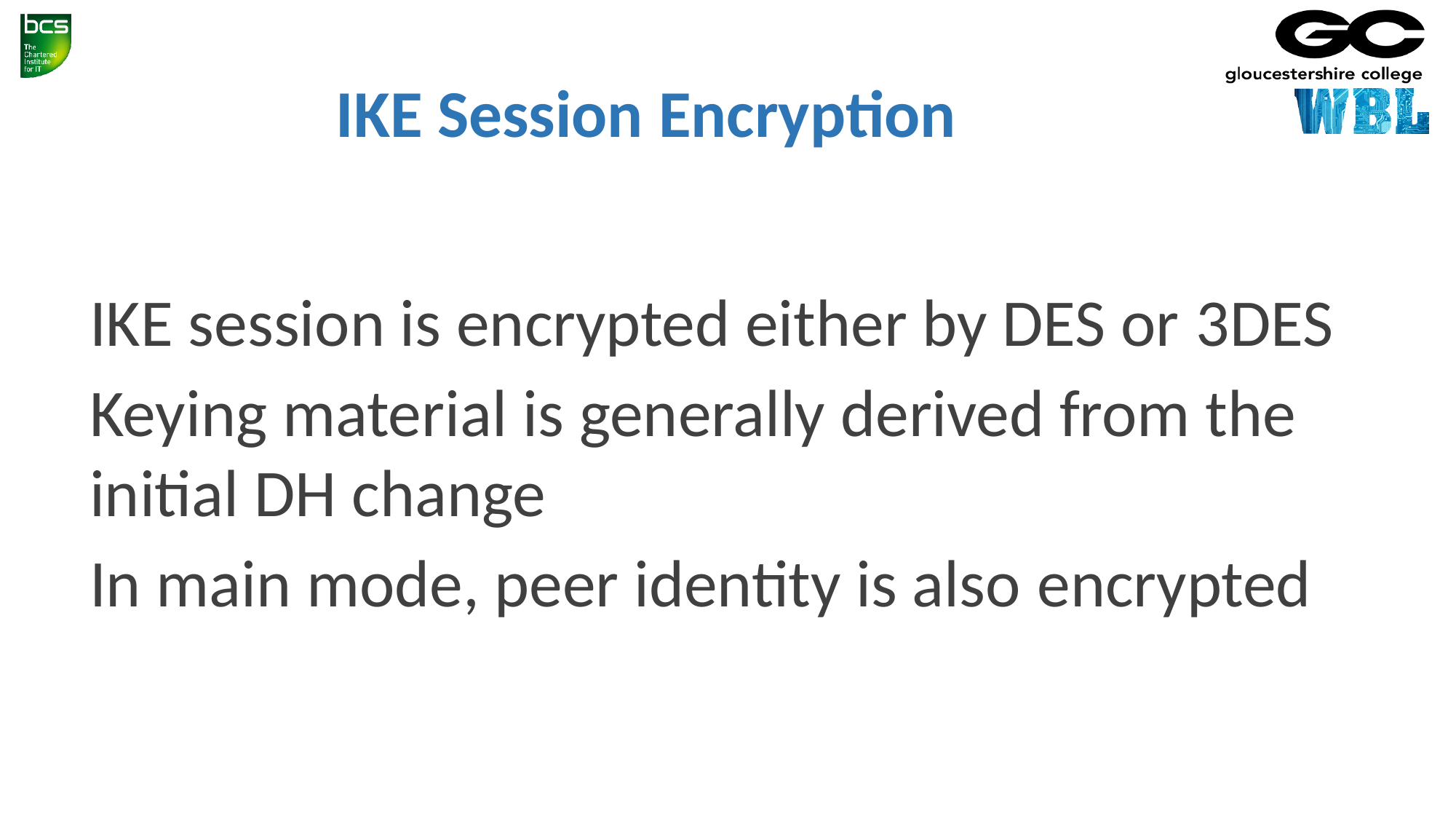

# IKE Session Encryption
IKE session is encrypted either by DES or 3DES
Keying material is generally derived from the initial DH change
In main mode, peer identity is also encrypted